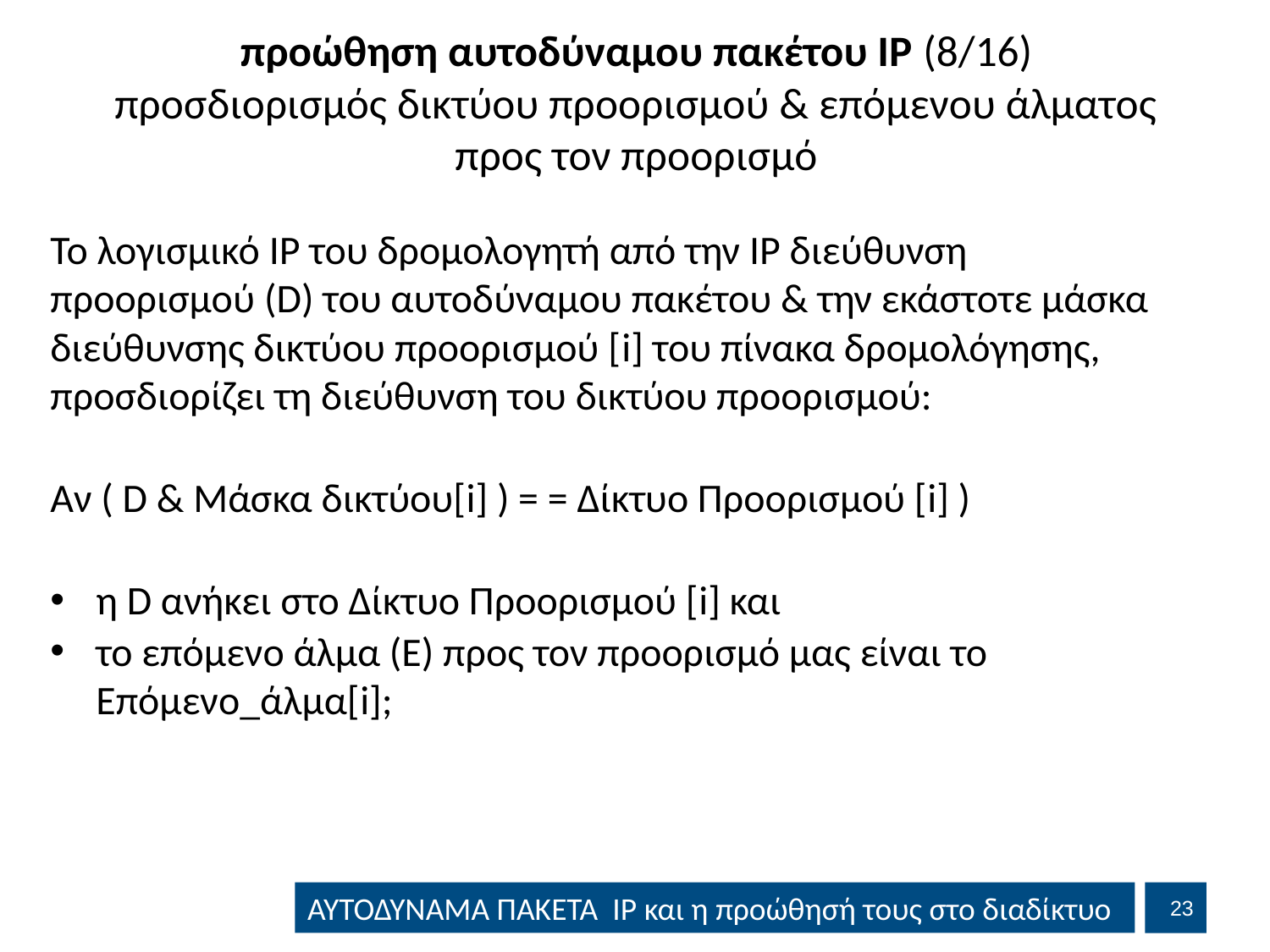

# προώθηση αυτοδύναμου πακέτου IP (8/16) προσδιορισμός δικτύου προορισμού & επόμενου άλματος προς τον προορισμό

Το λογισμικό IP του δρομολογητή από την IP διεύθυνση προορισμού (D) του αυτοδύναμου πακέτου & την εκάστοτε μάσκα διεύθυνσης δικτύου προορισμού [i] του πίνακα δρομολόγησης, προσδιορίζει τη διεύθυνση του δικτύου προορισμού:

Αν ( D & Μάσκα δικτύου[i] ) = = Δίκτυο Προορισμού [i] )

η D ανήκει στο Δίκτυο Προορισμού [i] και
το επόμενο άλμα (Ε) προς τον προορισμό μας είναι το Επόμενο_άλμα[i];

23